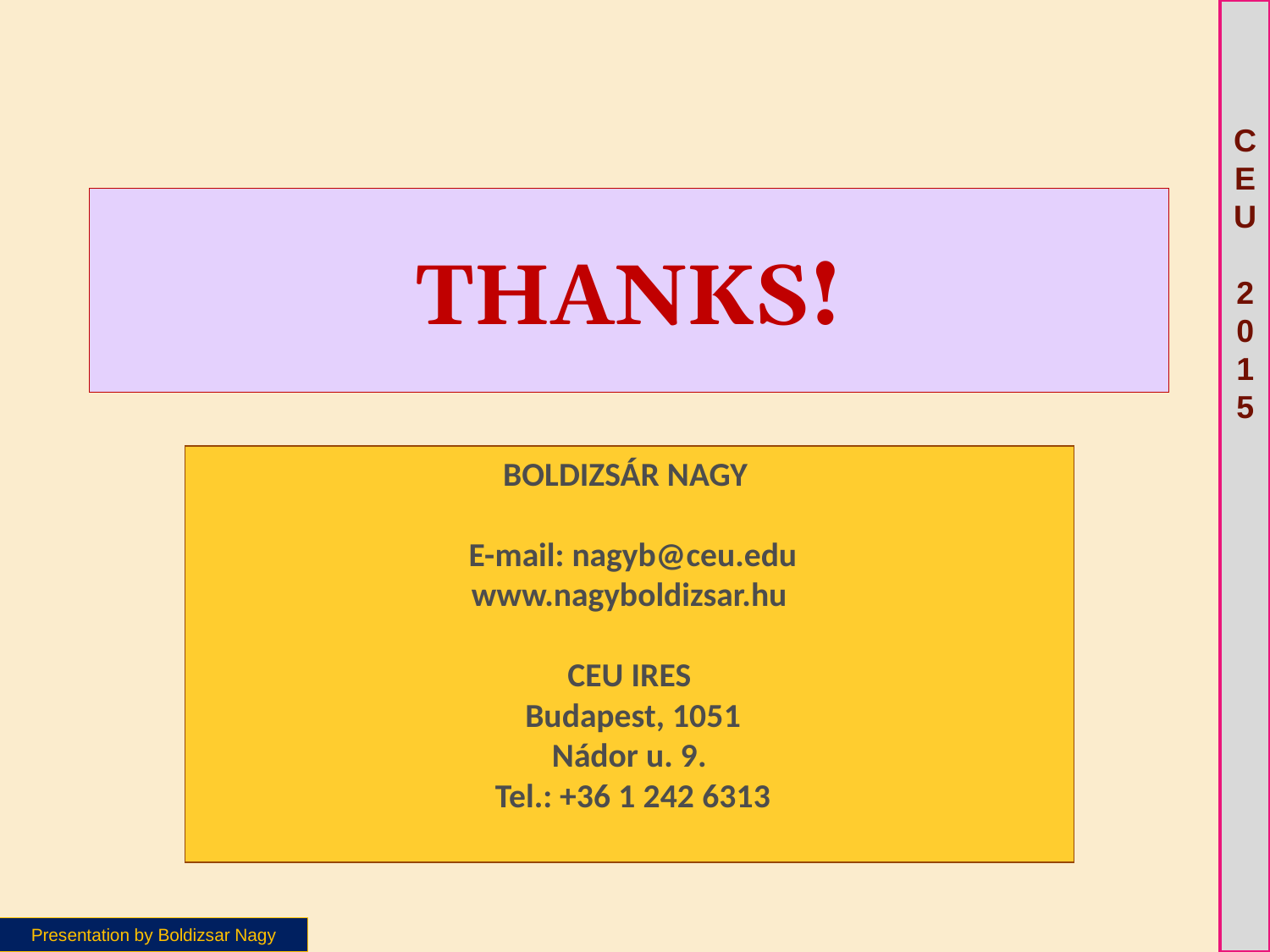

# THANKS!
BOLDIZSÁR NAGY
 E-mail: nagyb@ceu.edu
 www.nagyboldizsar.hu
CEU IRES
 Budapest, 1051
Nádor u. 9.
 Tel.: +36 1 242 6313